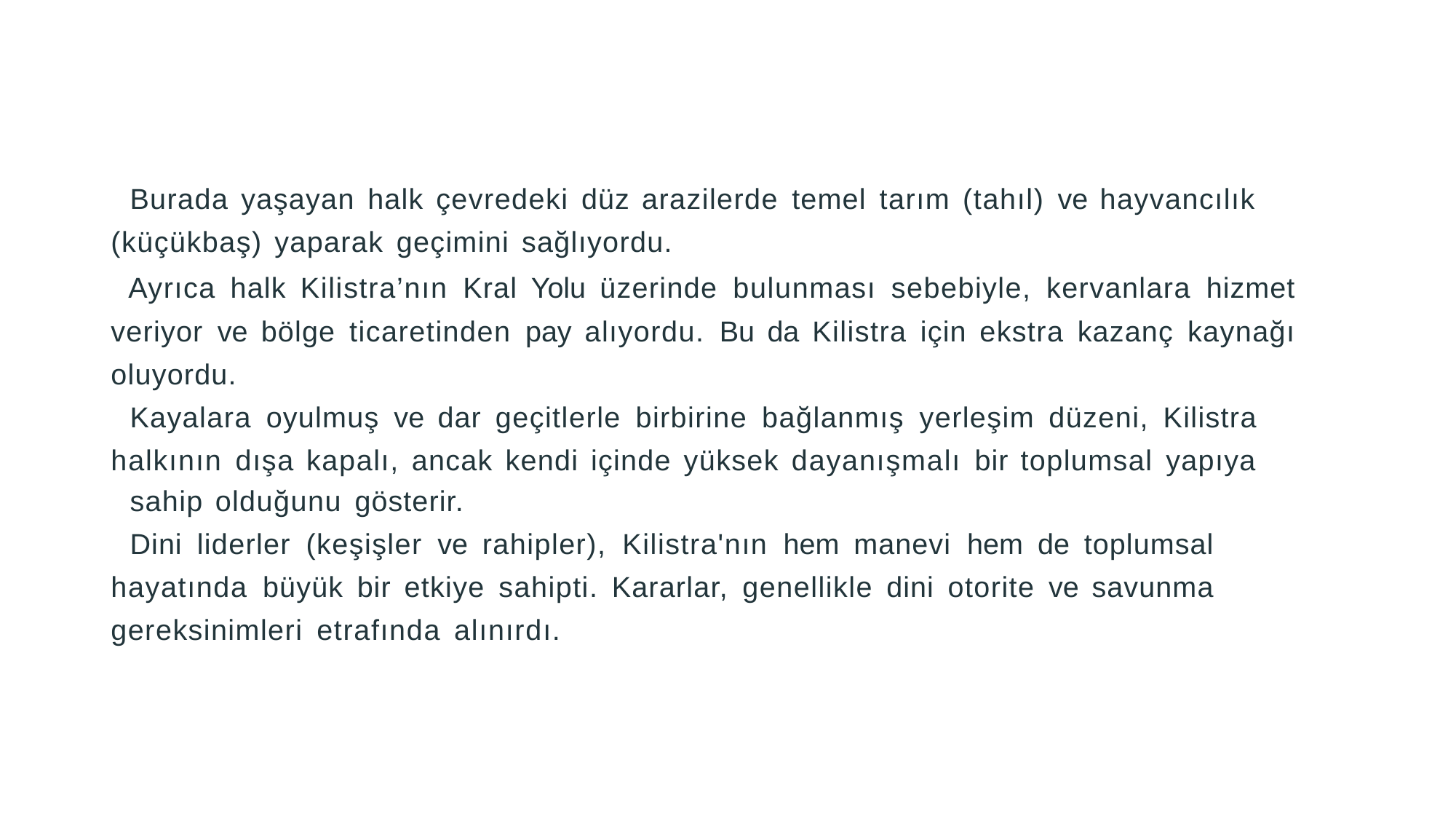

Burada yaşayan halk çevredeki düz arazilerde temel tarım (tahıl) ve hayvancılık
(küçükbaş) yaparak geçimini sağlıyordu.
Ayrıca halk Kilistra’nın Kral Yolu üzerinde bulunması sebebiyle, kervanlara hizmet veriyor ve bölge ticaretinden pay alıyordu. Bu da Kilistra için ekstra kazanç kaynağı oluyordu.
Kayalara oyulmuş ve dar geçitlerle birbirine bağlanmış yerleşim düzeni, Kilistra halkının dışa kapalı, ancak kendi içinde yüksek dayanışmalı bir toplumsal yapıya
sahip olduğunu gösterir.
Dini liderler (keşişler ve rahipler), Kilistra'nın hem manevi hem de toplumsal hayatında büyük bir etkiye sahipti. Kararlar, genellikle dini otorite ve savunma gereksinimleri etrafında alınırdı.